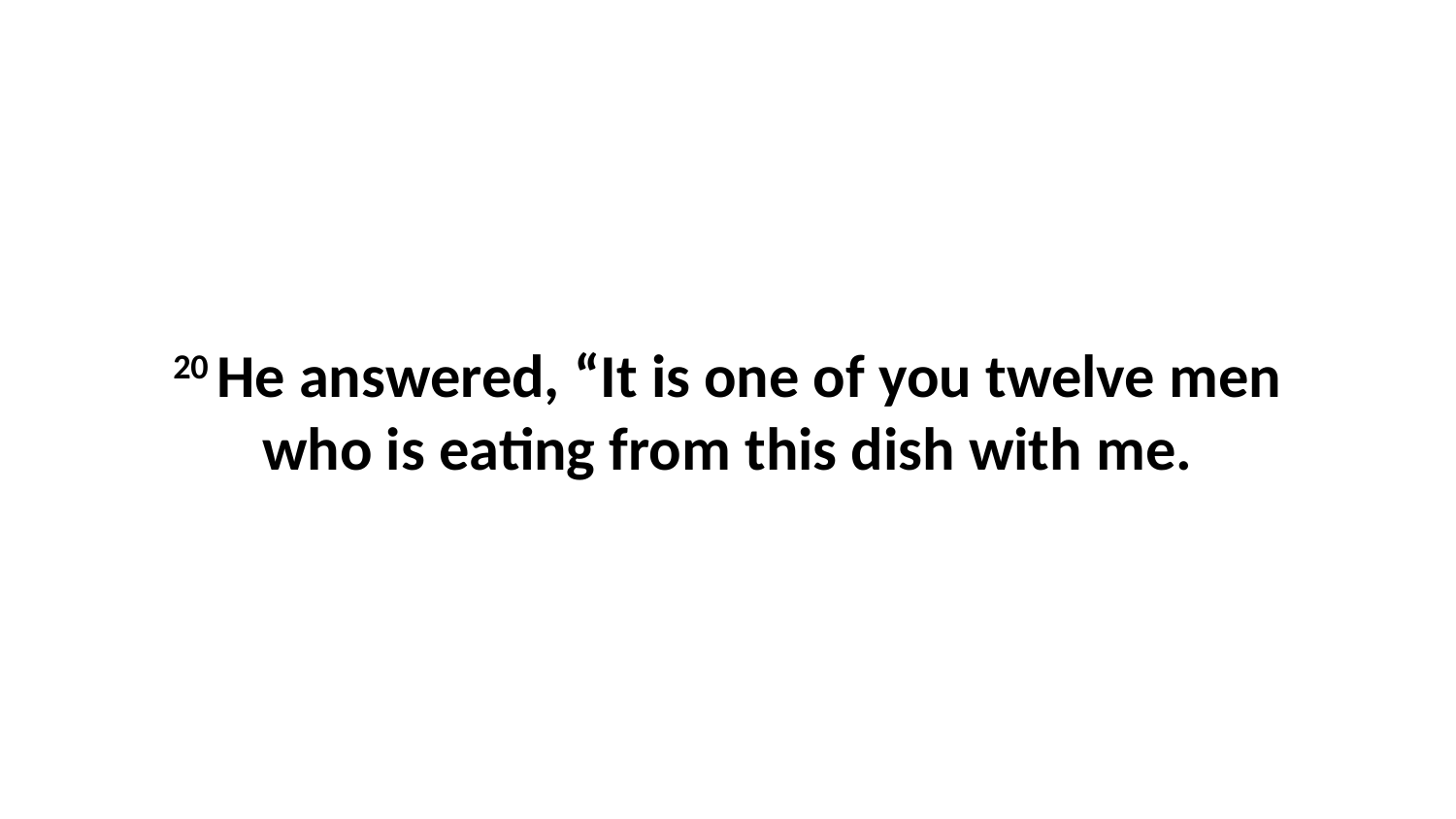

20 He answered, “It is one of you twelve men who is eating from this dish with me.